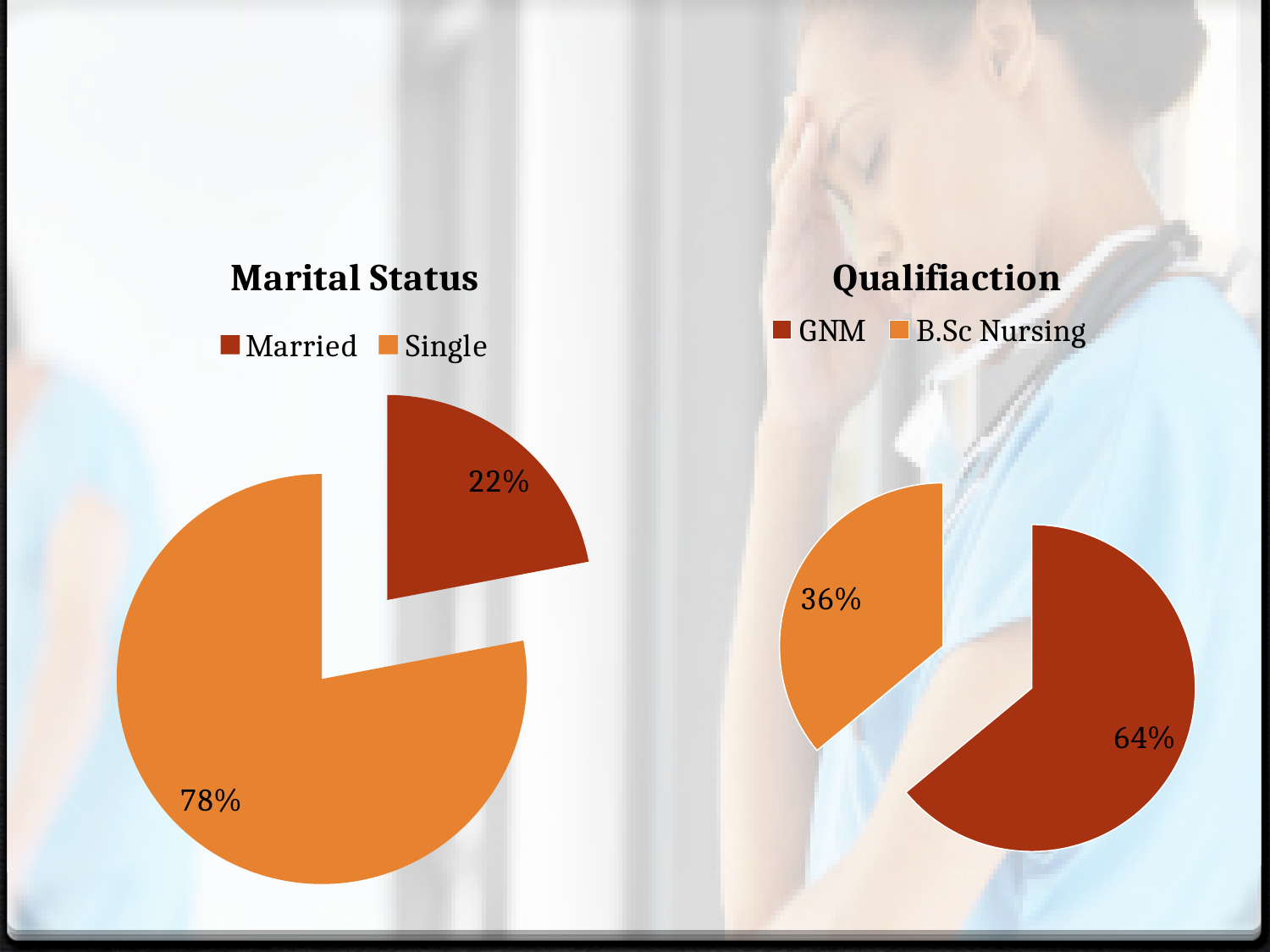

### Chart:

| Category | Marital Status |
|---|---|
| Married | 0.22 |
| Single | 0.78 |

### Chart:

| Category | Qualifiaction |
|---|---|
| GNM | 0.64 |
| B.Sc Nursing | 0.36 |